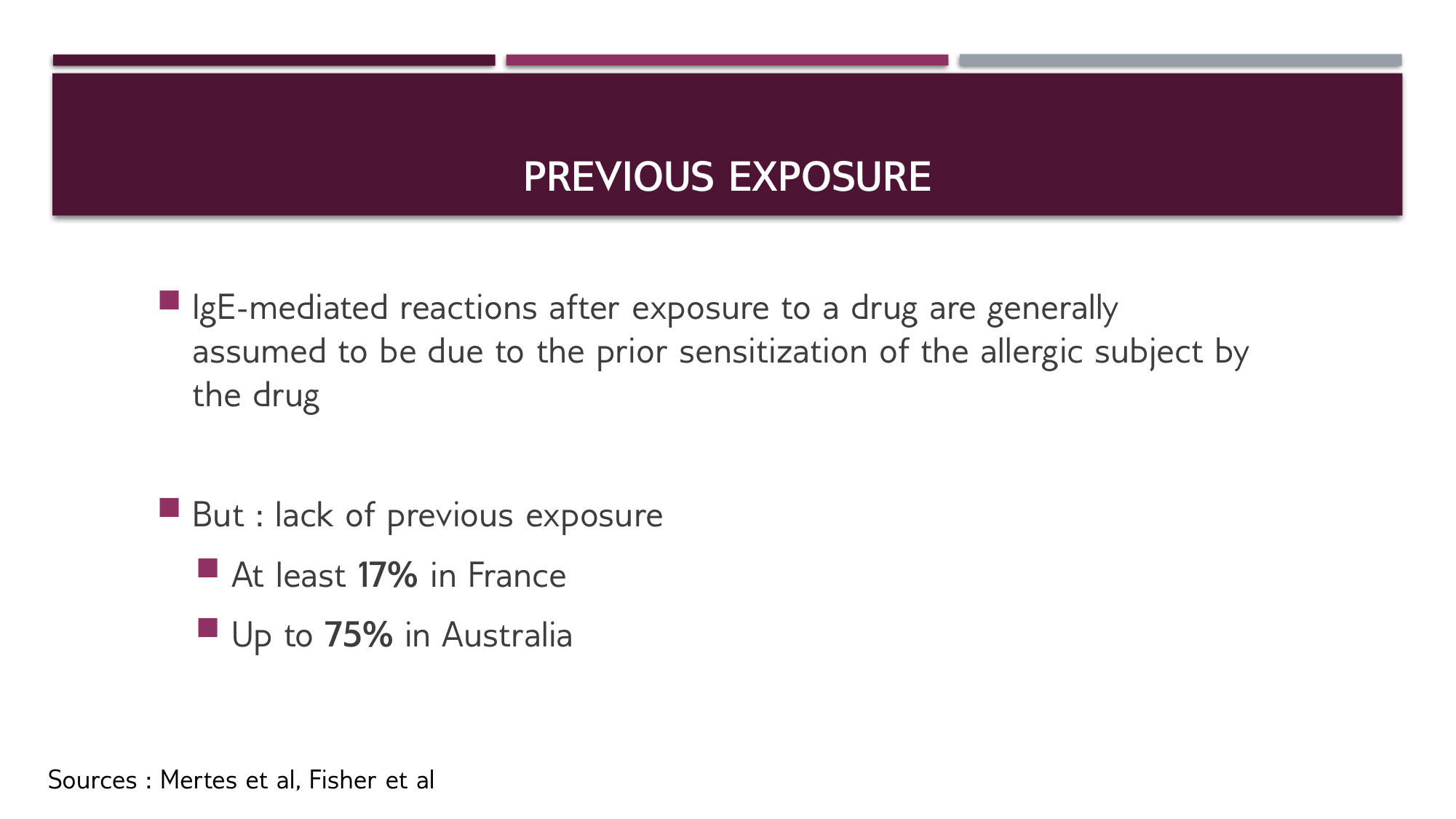

# Previous Exposure
IgE-mediated reactions after exposure to a drug are generally assumed to be due to the prior sensitization of the allergic subject by the drug

But : lack of previous exposure
At least 17% in France
Up to 75% in Australia
Sources : Mertes et al, Fisher et al